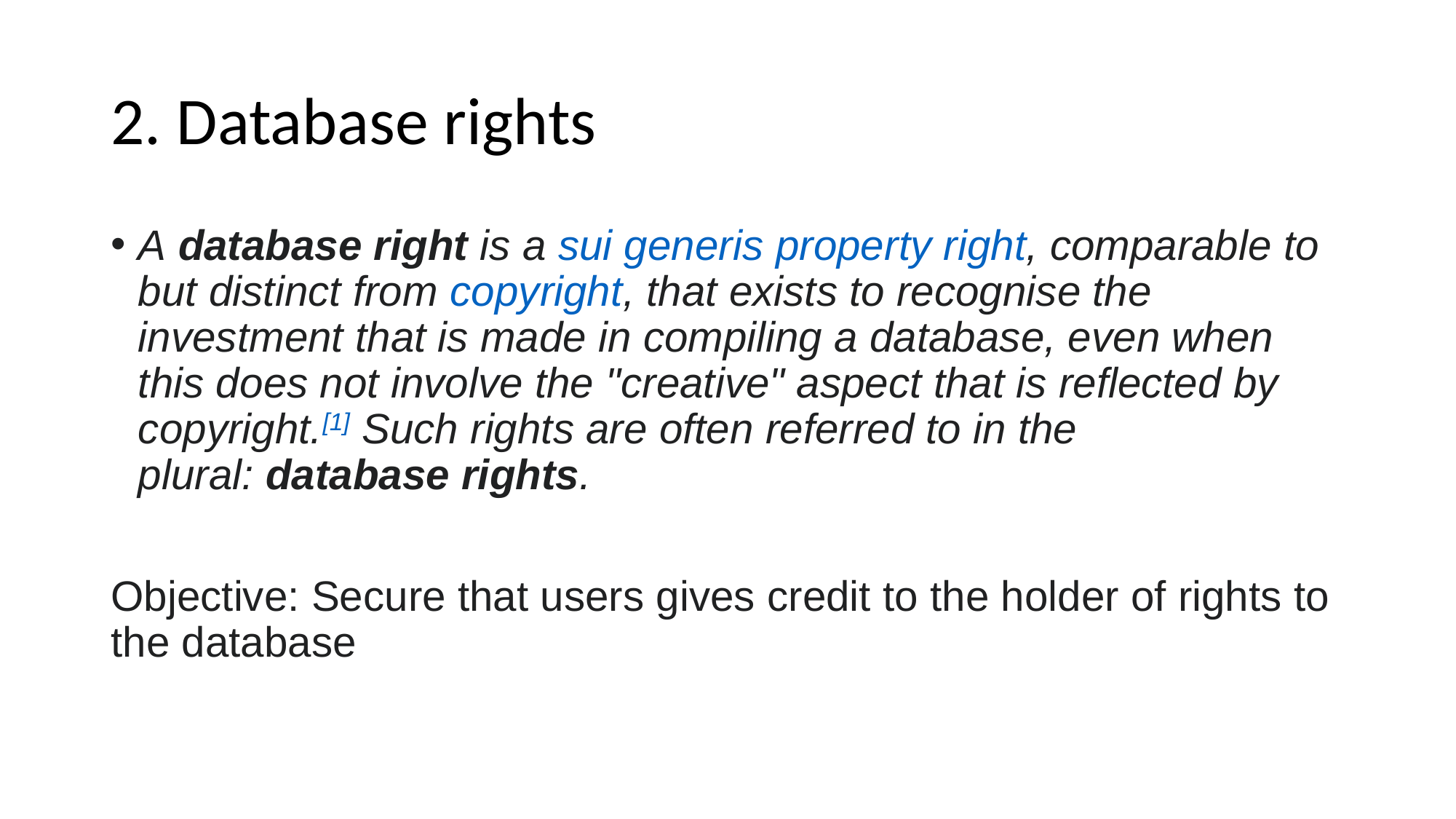

# 2. Database rights
A database right is a sui generis property right, comparable to but distinct from copyright, that exists to recognise the investment that is made in compiling a database, even when this does not involve the "creative" aspect that is reflected by copyright.[1] Such rights are often referred to in the plural: database rights.

Objective: Secure that users gives credit to the holder of rights to the database